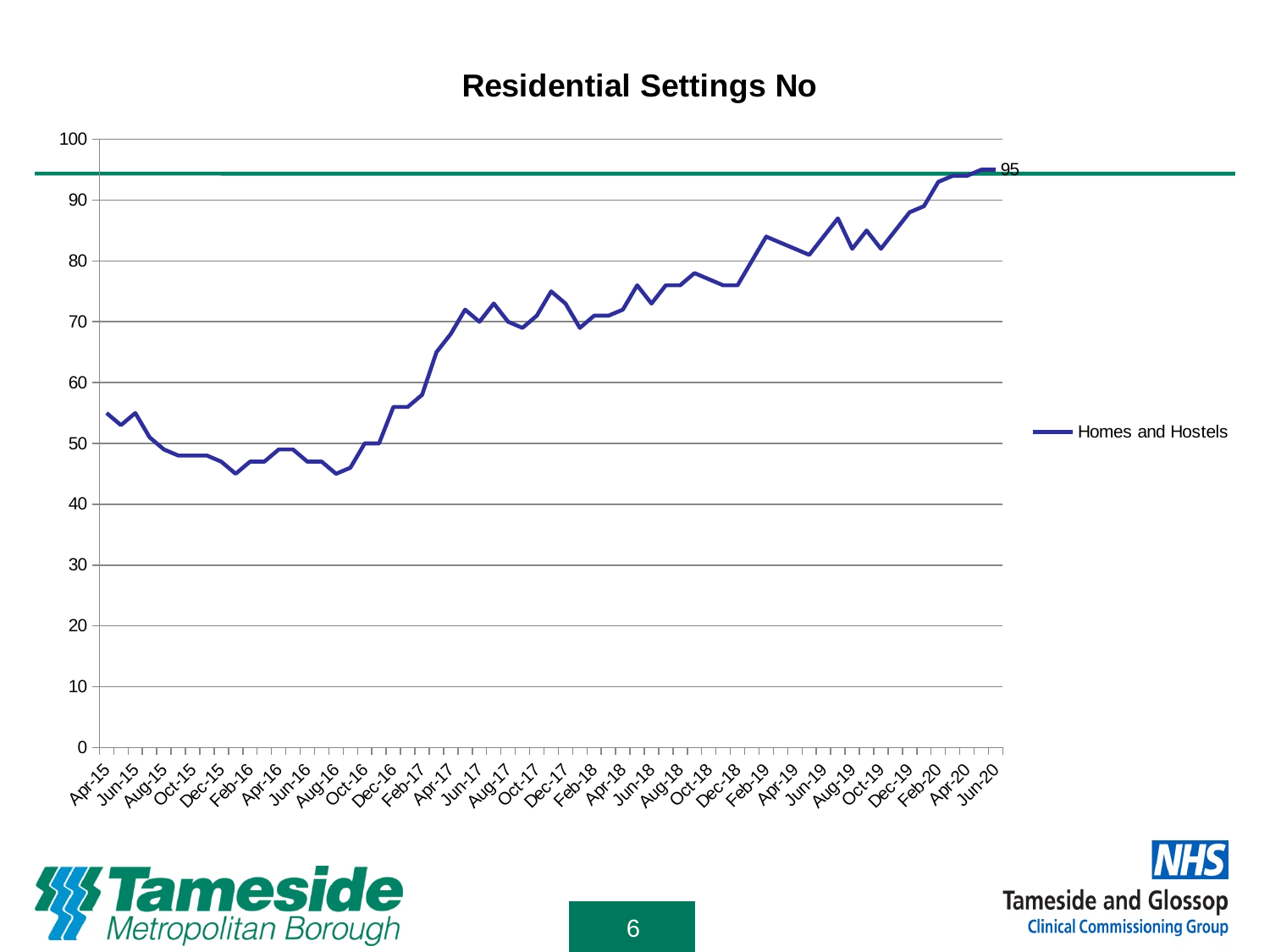

### Chart: Residential Settings No

| Category | Homes and Hostels |
|---|---|
| 42095 | 55.0 |
| 42125 | 53.0 |
| 42156 | 55.0 |
| 42186 | 51.0 |
| 42217 | 49.0 |
| 42248 | 48.0 |
| 42278 | 48.0 |
| 42309 | 48.0 |
| 42339 | 47.0 |
| 42370 | 45.0 |
| 42401 | 47.0 |
| 42430 | 47.0 |
| 42461 | 49.0 |
| 42491 | 49.0 |
| 42522 | 47.0 |
| 42552 | 47.0 |
| 42583 | 45.0 |
| 42614 | 46.0 |
| 42644 | 50.0 |
| 42675 | 50.0 |
| 42705 | 56.0 |
| 42736 | 56.0 |
| 42767 | 58.0 |
| 42795 | 65.0 |
| 42826 | 68.0 |
| 42856 | 72.0 |
| 42887 | 70.0 |
| 42917 | 73.0 |
| 42948 | 70.0 |
| 42979 | 69.0 |
| 43009 | 71.0 |
| 43040 | 75.0 |
| 43070 | 73.0 |
| 43101 | 69.0 |
| 43132 | 71.0 |
| 43160 | 71.0 |
| 43191 | 72.0 |
| 43221 | 76.0 |
| 43252 | 73.0 |
| 43282 | 76.0 |
| 43313 | 76.0 |
| 43344 | 78.0 |
| 43374 | 77.0 |
| 43405 | 76.0 |
| 43435 | 76.0 |
| 43466 | 80.0 |
| 43497 | 84.0 |
| 43525 | 83.0 |
| 43556 | 82.0 |
| 43586 | 81.0 |
| 43617 | 84.0 |
| 43647 | 87.0 |
| 43678 | 82.0 |
| 43709 | 85.0 |
| 43739 | 82.0 |
| 43770 | 85.0 |
| 43800 | 88.0 |
| 43831 | 89.0 |
| 43862 | 93.0 |
| 43891 | 94.0 |
| 43922 | 94.0 |
| 43952 | 95.0 |
| 43983 | 95.0 |
6